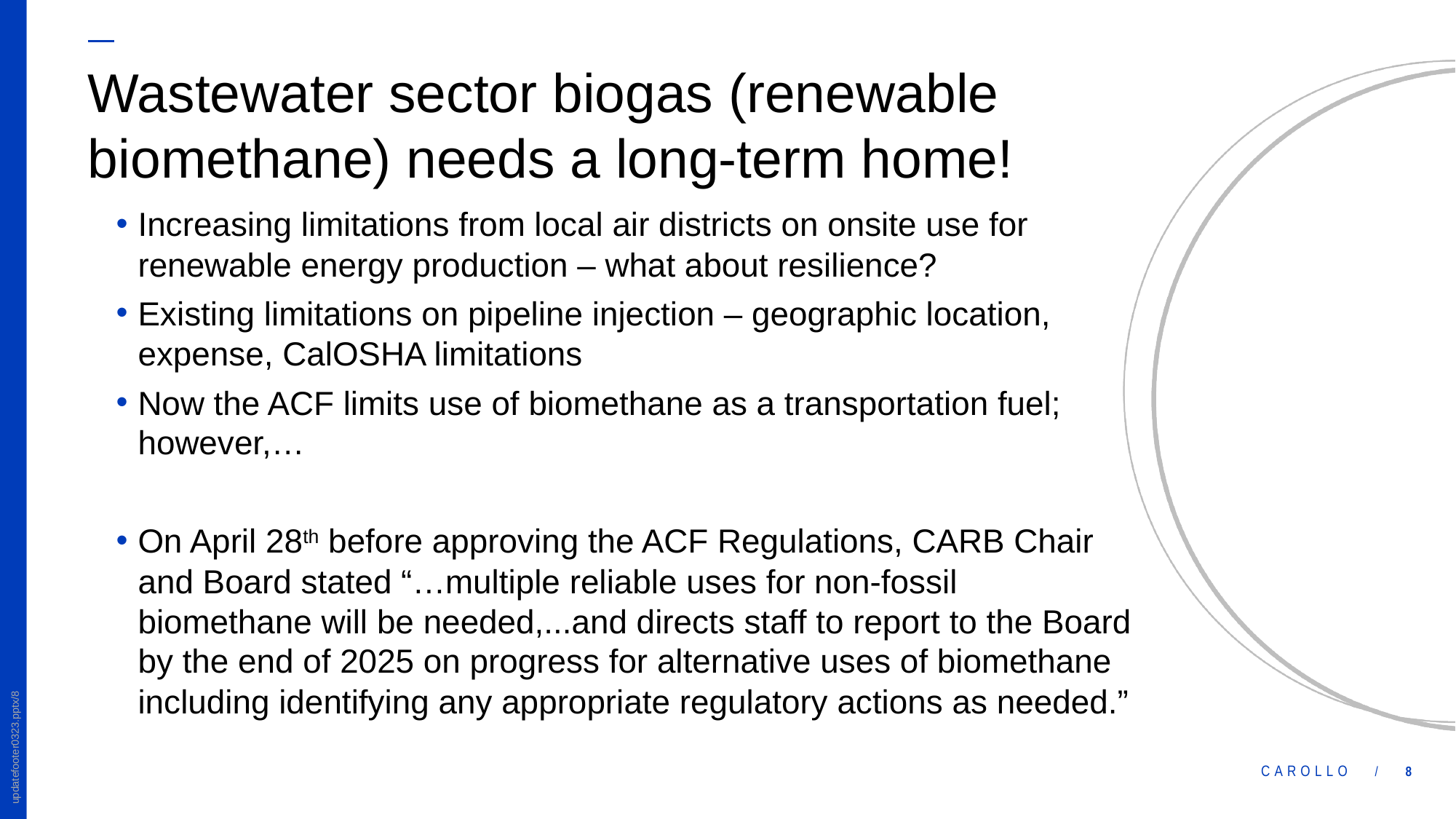

# Wastewater sector biogas (renewable biomethane) needs a long-term home!
Increasing limitations from local air districts on onsite use for renewable energy production – what about resilience?
Existing limitations on pipeline injection – geographic location, expense, CalOSHA limitations
Now the ACF limits use of biomethane as a transportation fuel; however,…

On April 28th before approving the ACF Regulations, CARB Chair and Board stated “…multiple reliable uses for non-fossil biomethane will be needed,...and directs staff to report to the Board by the end of 2025 on progress for alternative uses of biomethane including identifying any appropriate regulatory actions as needed.”